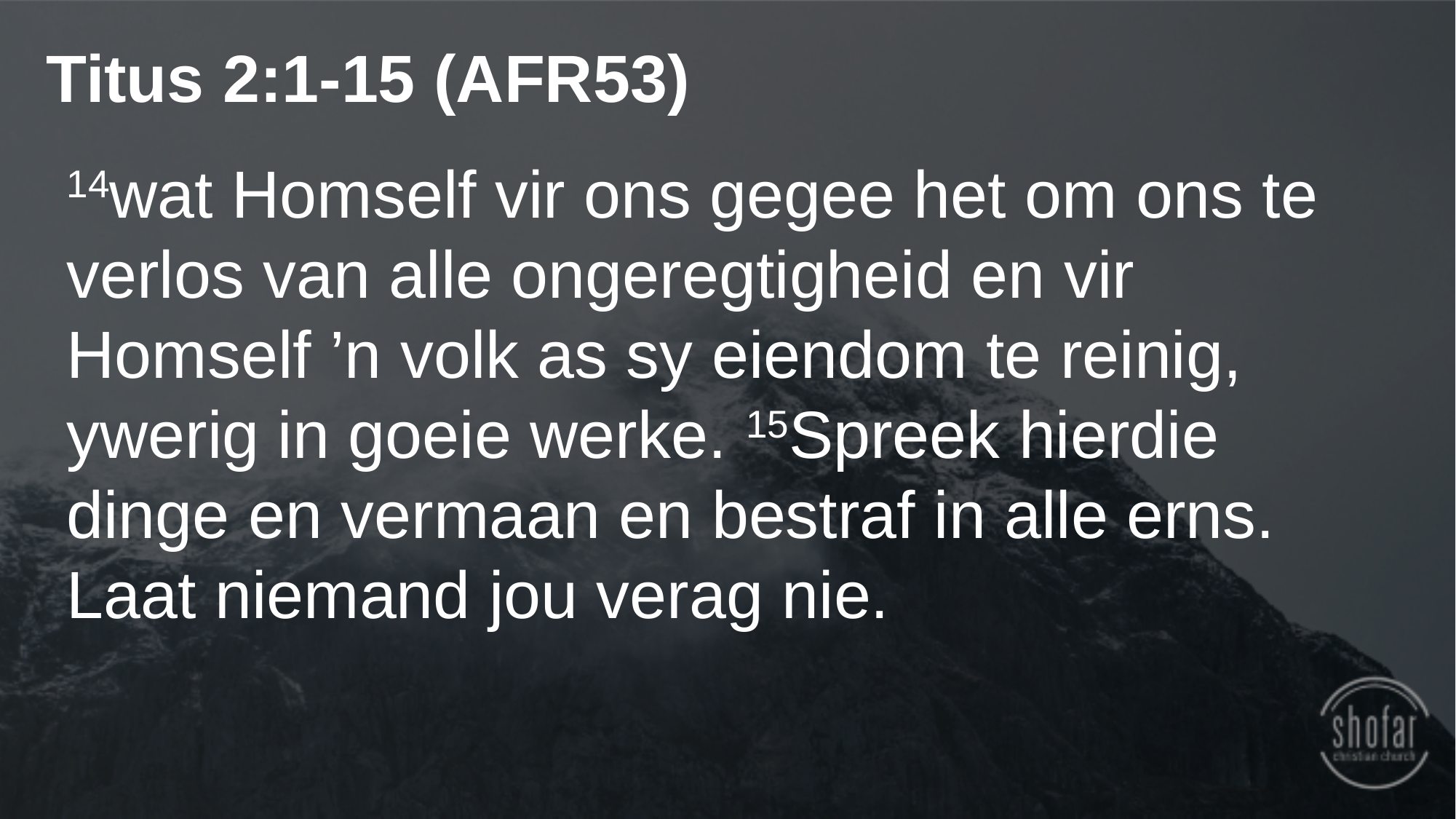

Titus 2:1-15 (AFR53)
14wat Homself vir ons gegee het om ons te verlos van alle ongeregtigheid en vir Homself ’n volk as sy eiendom te reinig, ywerig in goeie werke. 15Spreek hierdie dinge en vermaan en bestraf in alle erns. Laat niemand jou verag nie.